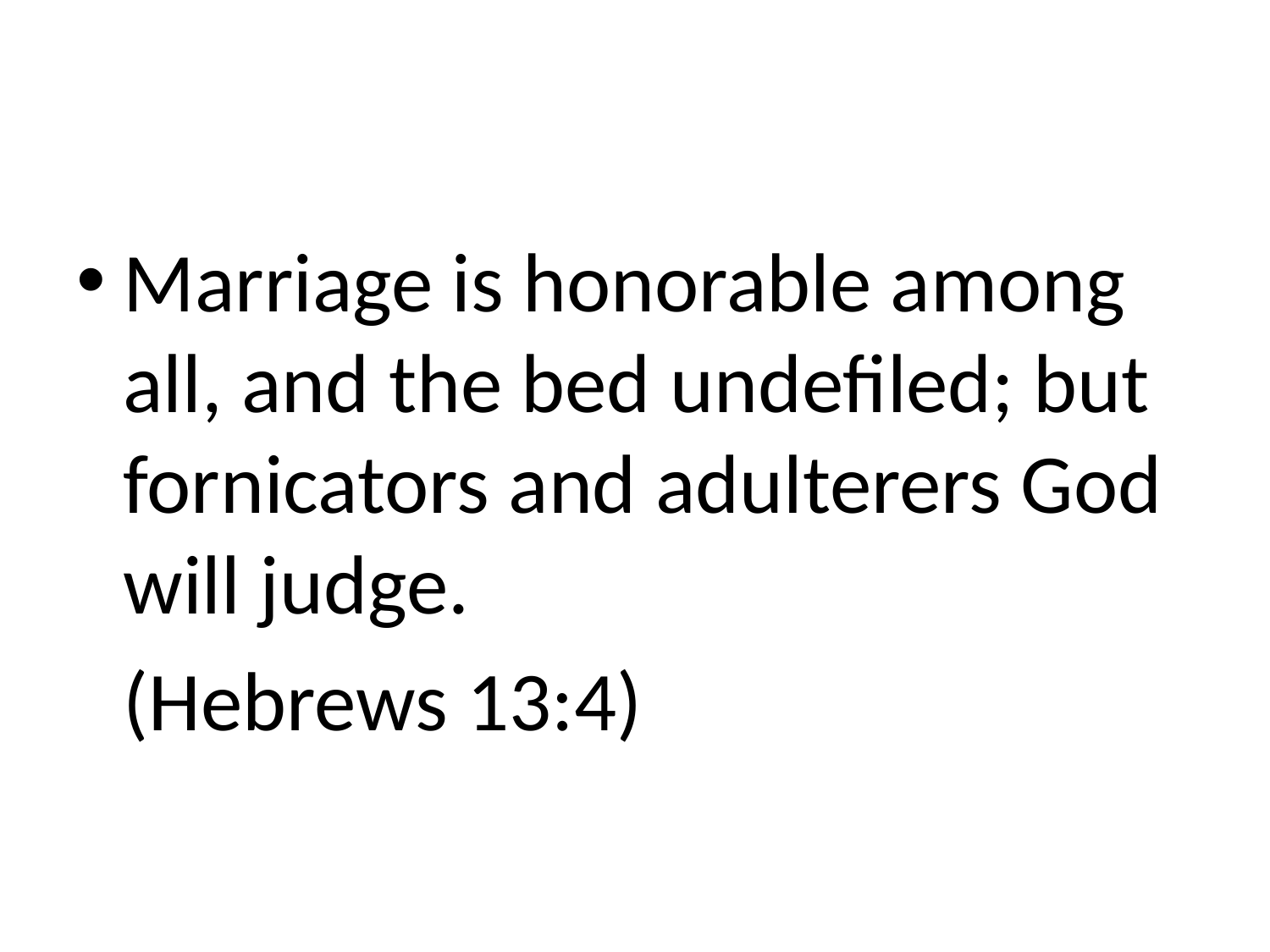

#
Marriage is honorable among all, and the bed undefiled; but fornicators and adulterers God will judge.
							(Hebrews 13:4)